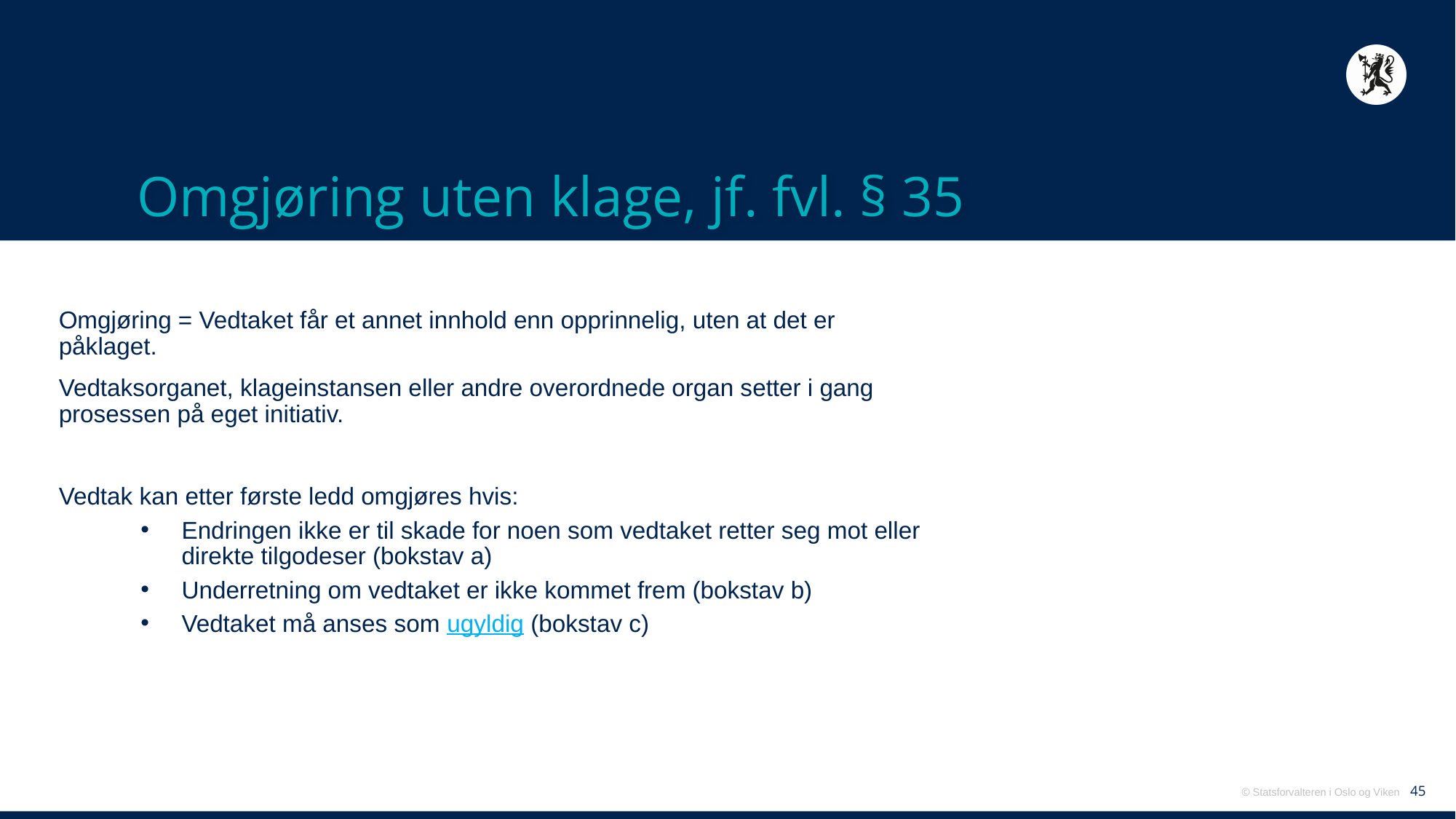

# Omgjøring uten klage, jf. fvl. § 35

Omgjøring = Vedtaket får et annet innhold enn opprinnelig, uten at det er påklaget.
Vedtaksorganet, klageinstansen eller andre overordnede organ setter i gang prosessen på eget initiativ.

Vedtak kan etter første ledd omgjøres hvis:
Endringen ikke er til skade for noen som vedtaket retter seg mot eller direkte tilgodeser (bokstav a)
Underretning om vedtaket er ikke kommet frem (bokstav b)
Vedtaket må anses som ugyldig (bokstav c)